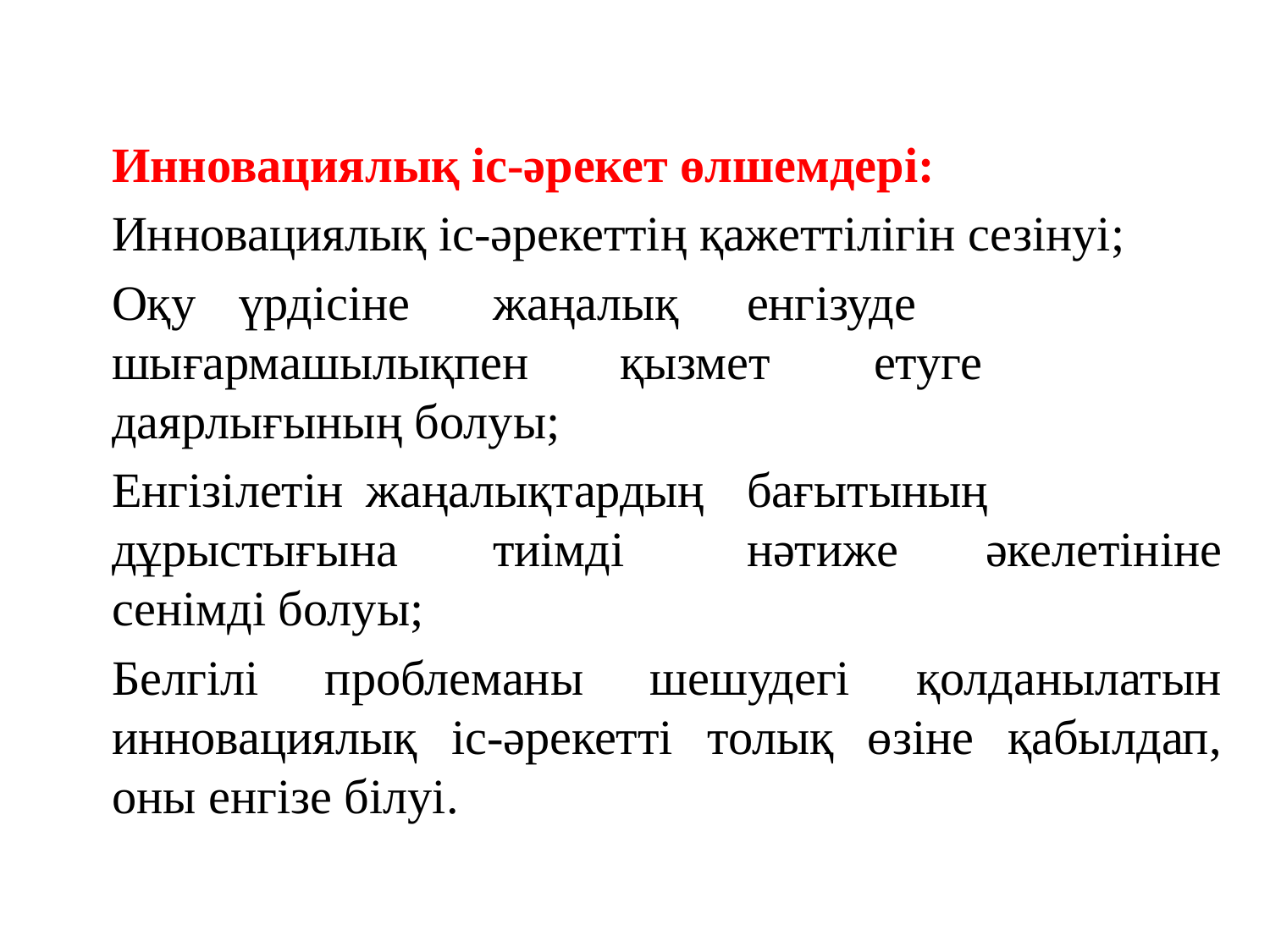

Инновациялық іс-әрекет өлшемдері:
Инновациялық іс-әрекеттің қажеттілігін сезінуі;
Оқу	үрдісіне	жаңалық	енгізуде шығармашылықпен	қызмет	етуге даярлығының болуы;
Енгізілетін	жаңалықтардың	бағытының дұрыстығына	тиімді	нәтиже әкелетініне сенімді болуы;
Белгілі проблеманы шешудегі қолданылатын инновациялық іс-әрекетті толық өзіне қабылдап, оны енгізе білуі.